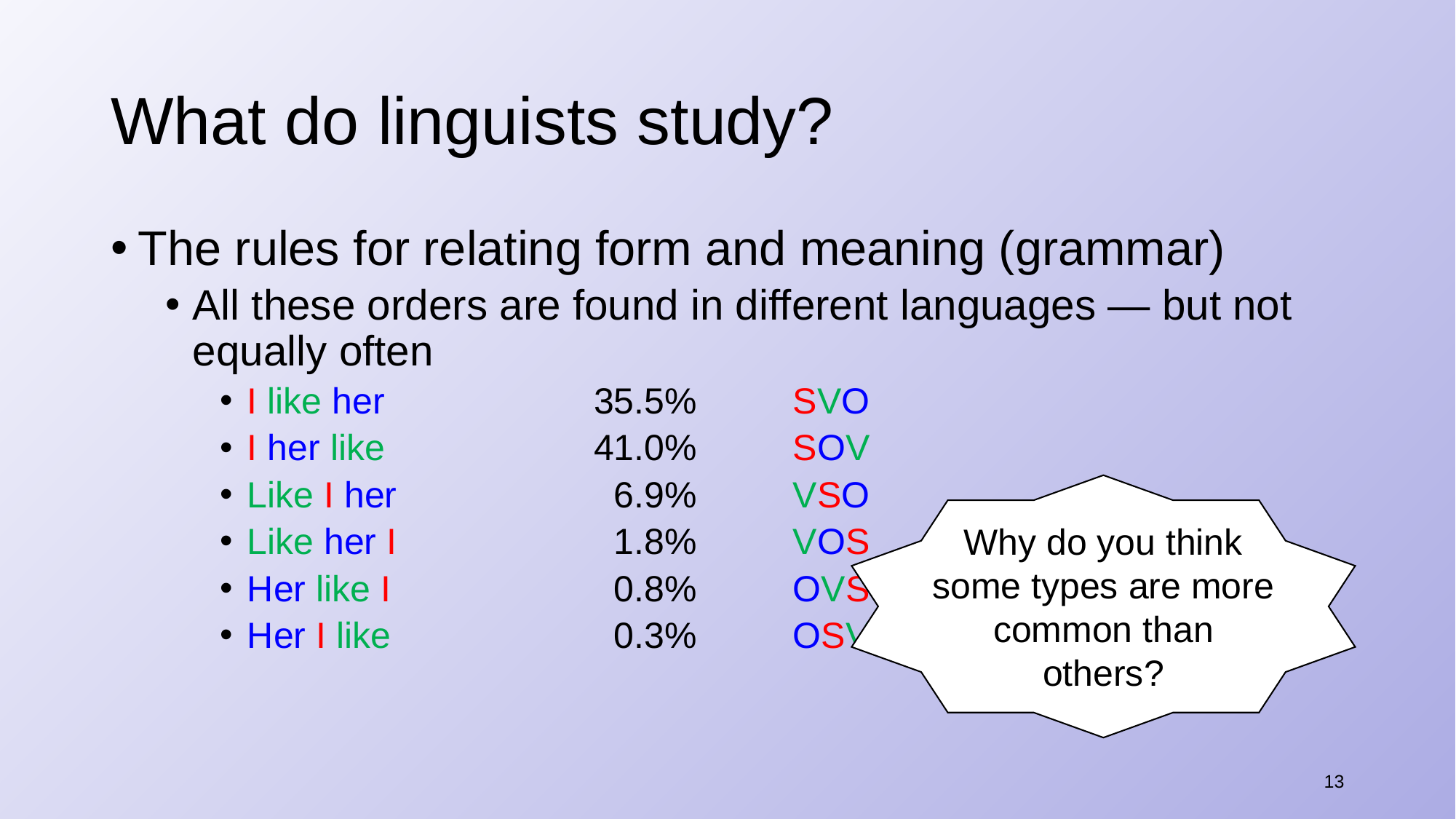

# What do linguists study?
The rules for relating form and meaning (grammar)
All these orders are found in different languages — but not equally often
​I like her	35.5%	SVO
​I her like	41.0%	SOV
​Like I her	6.9%	VSO
​Like her I	1.8%	VOS
​Her like I	0.8%	OVS
​Her I like	0.3%	OSV

Why do you think some types are more common than others?
13